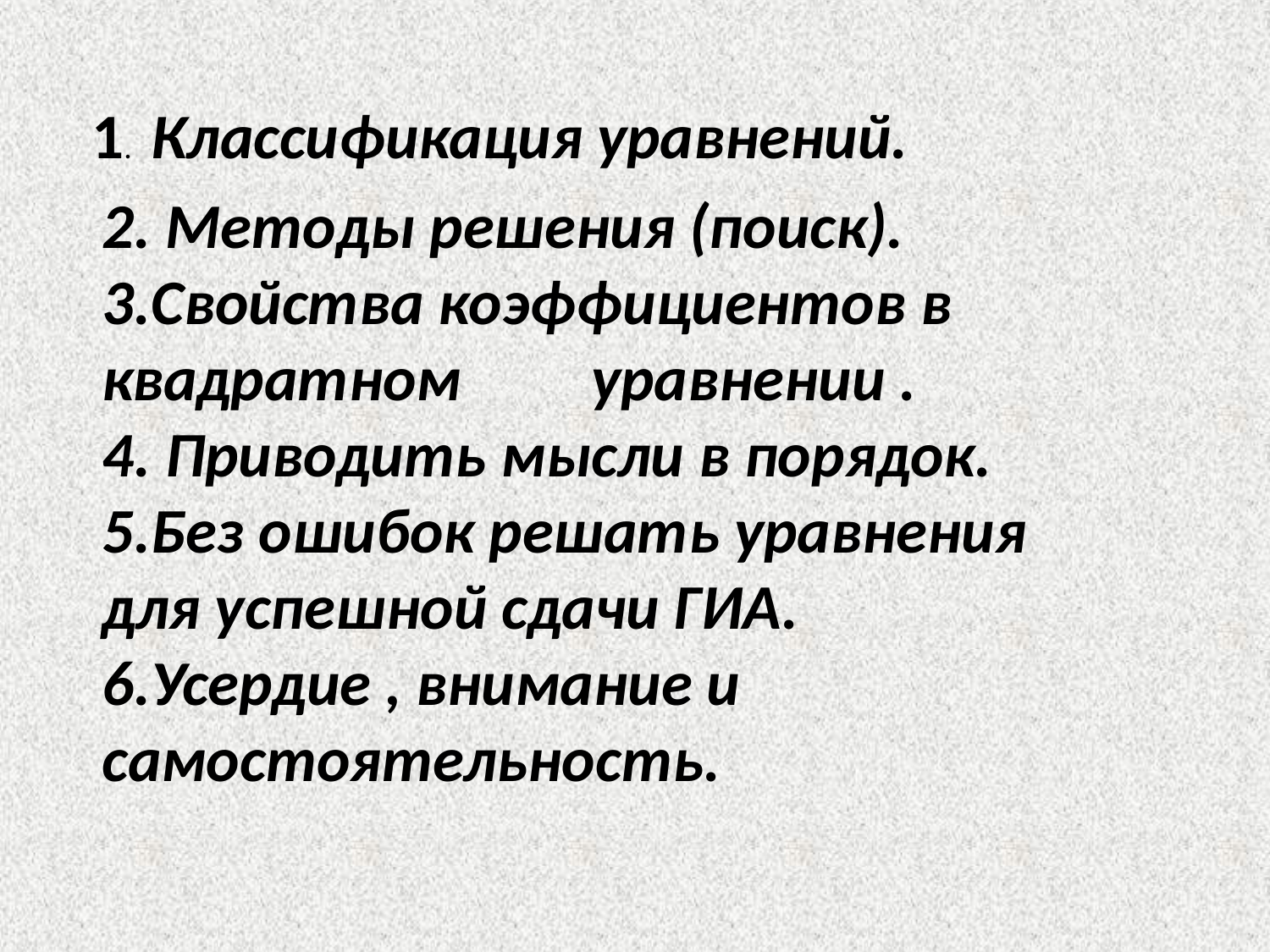

Классификация уравнений.
1.
2. Методы решения (поиск).
3.Свойства коэффициентов в квадратном         уравнении .
4. Приводить мысли в порядок.
5.Без ошибок решать уравнения для успешной сдачи ГИА.
6.Усердие , внимание и самостоятельность.